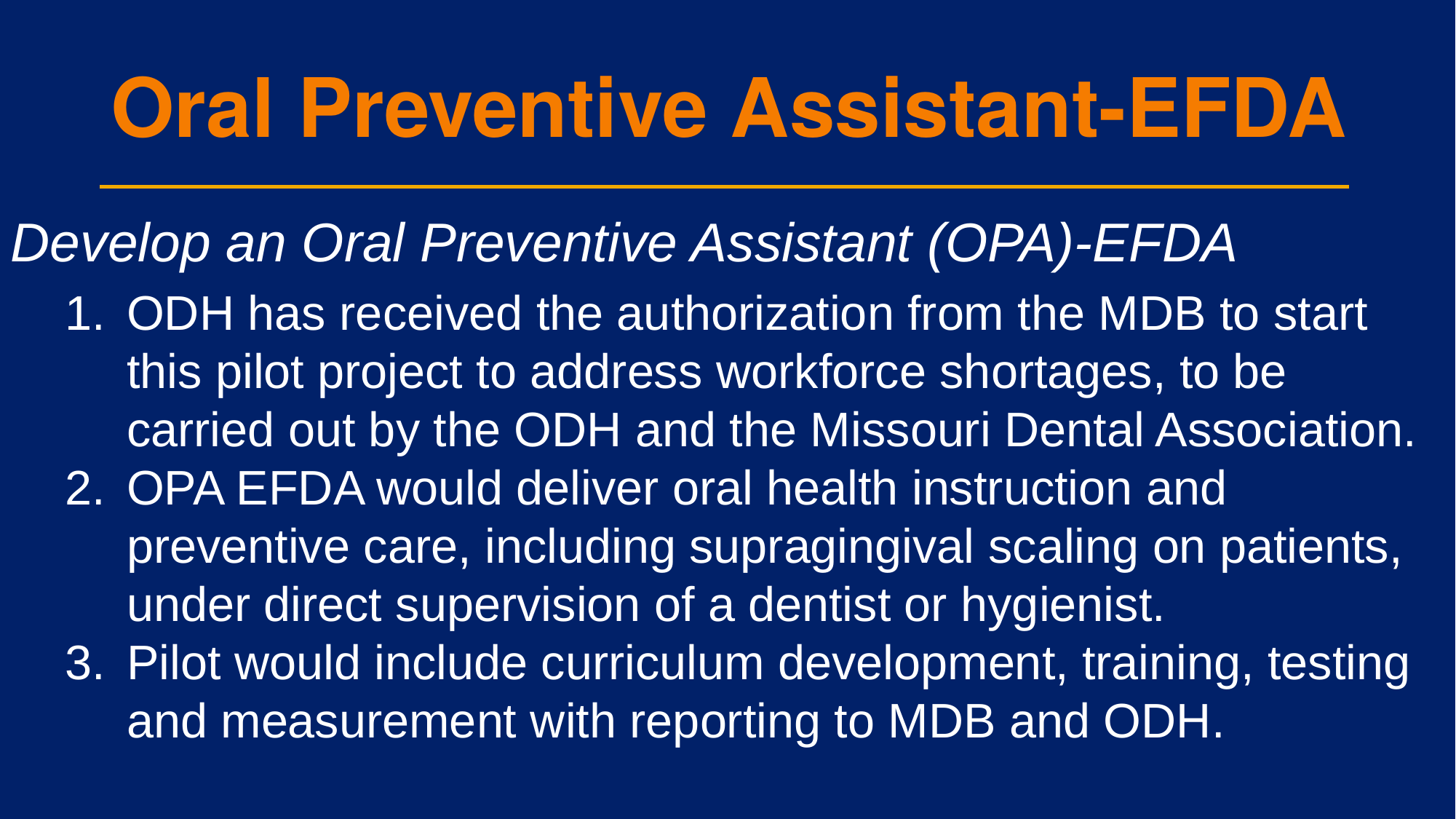

# Oral Preventive Assistant-EFDA
Develop an Oral Preventive Assistant (OPA)-EFDA
ODH has received the authorization from the MDB to start this pilot project to address workforce shortages, to be carried out by the ODH and the Missouri Dental Association.
OPA EFDA would deliver oral health instruction and preventive care, including supragingival scaling on patients, under direct supervision of a dentist or hygienist.
Pilot would include curriculum development, training, testing and measurement with reporting to MDB and ODH.